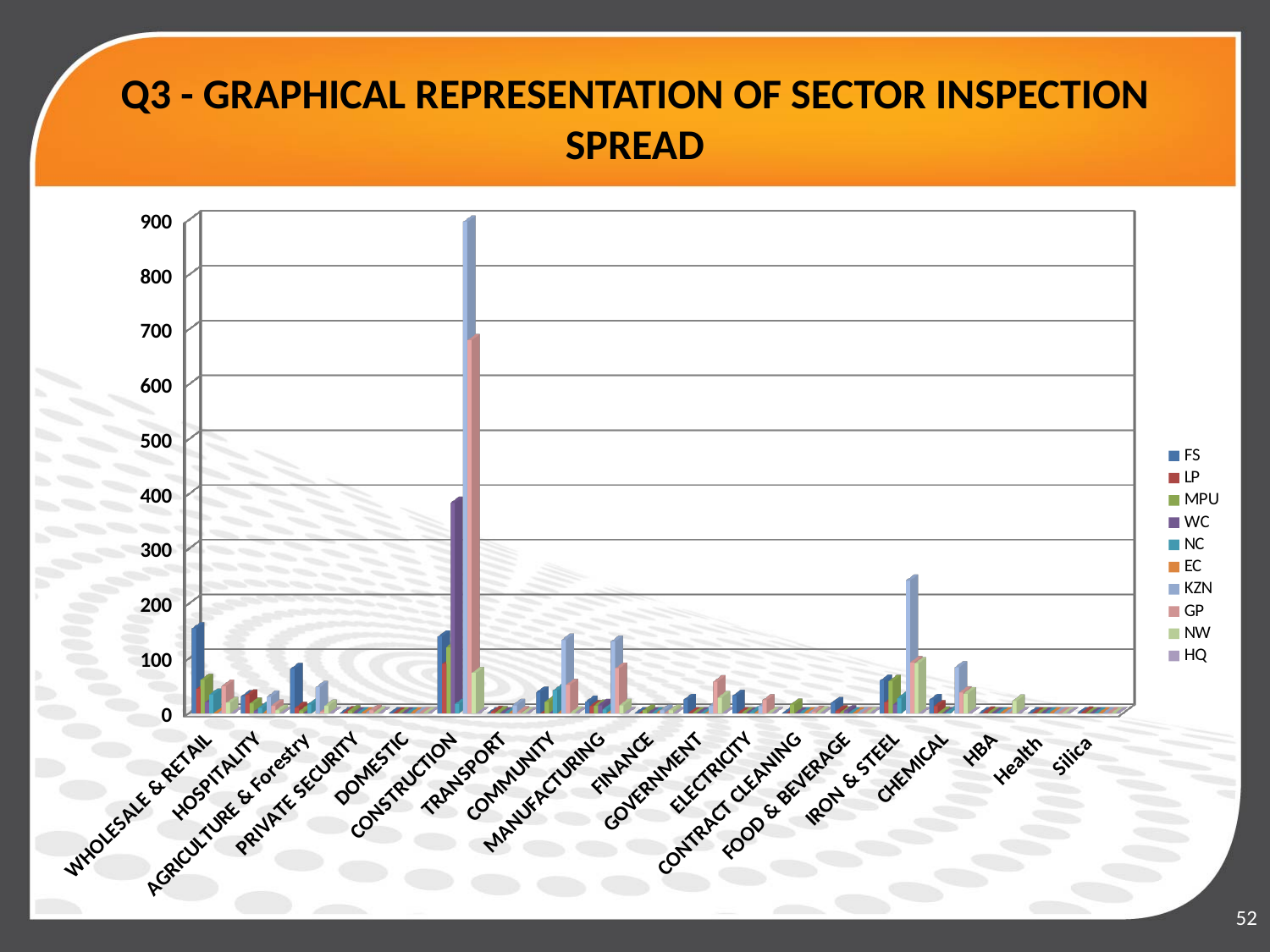

# Q3 - GRAPHICAL REPRESENTATION OF SECTOR INSPECTION SPREAD

[unsupported chart]

52